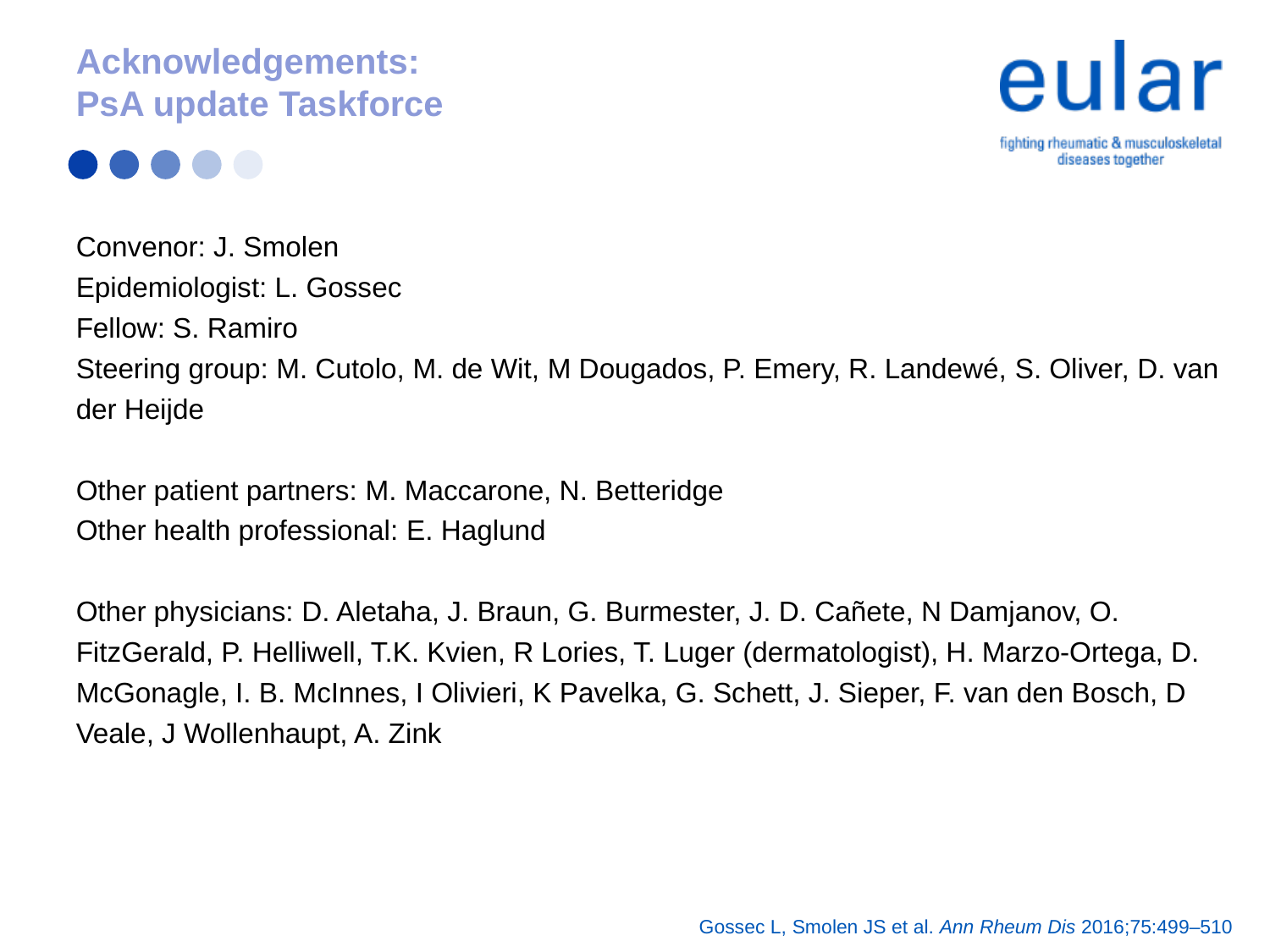

Acknowledgements:
PsA update Taskforce
Convenor: J. Smolen
Epidemiologist: L. Gossec
Fellow: S. Ramiro
Steering group: M. Cutolo, M. de Wit, M Dougados, P. Emery, R. Landewé, S. Oliver, D. van der Heijde

Other patient partners: M. Maccarone, N. Betteridge
Other health professional: E. Haglund

Other physicians: D. Aletaha, J. Braun, G. Burmester, J. D. Cañete, N Damjanov, O. FitzGerald, P. Helliwell, T.K. Kvien, R Lories, T. Luger (dermatologist), H. Marzo-Ortega, D. McGonagle, I. B. McInnes, I Olivieri, K Pavelka, G. Schett, J. Sieper, F. van den Bosch, D Veale, J Wollenhaupt, A. Zink
Gossec L, Smolen JS et al. Ann Rheum Dis 2016;75:499–510